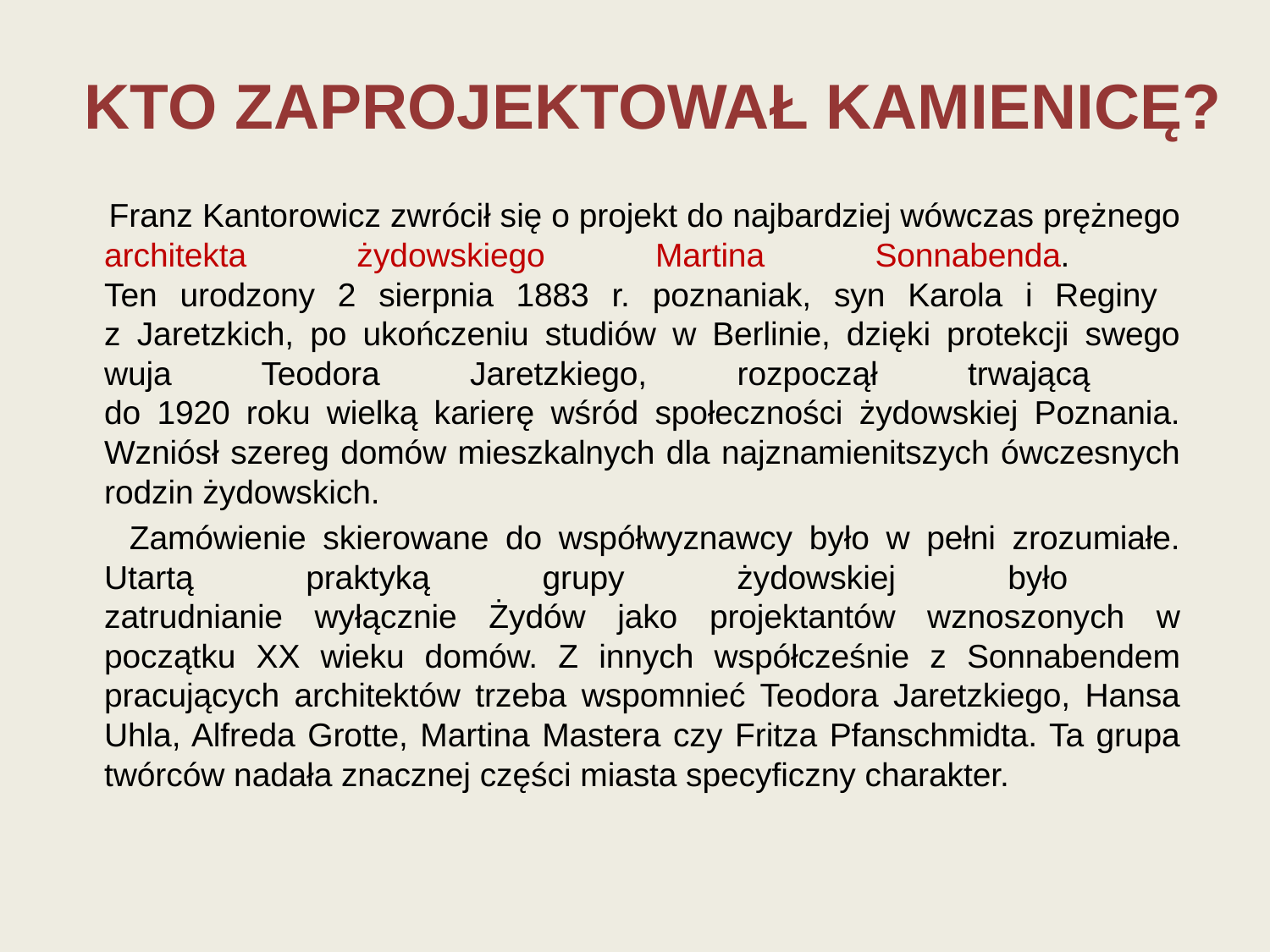

KTO ZAPROJEKTOWAŁ KAMIENICĘ?
      Franz Kantorowicz zwrócił się o projekt do najbardziej wówczas prężnego architekta żydowskiego Martina Sonnabenda.
Ten urodzony 2 sierpnia 1883 r. poznaniak, syn Karola i Reginy
z Jaretzkich, po ukończeniu studiów w Berlinie, dzięki protekcji swego wuja Teodora Jaretzkiego, rozpoczął trwającą
do 1920 roku wielką karierę wśród społeczności żydowskiej Poznania. Wzniósł szereg domów mieszkalnych dla najznamienitszych ówczesnych rodzin żydowskich.
    Zamówienie skierowane do współwyznawcy było w pełni zrozumiałe. Utartą praktyką grupy żydowskiej było
zatrudnianie wyłącznie Żydów jako projektantów wznoszonych w początku XX wieku domów. Z innych współcześnie z Sonnabendem pracujących architektów trzeba wspomnieć Teodora Jaretzkiego, Hansa Uhla, Alfreda Grotte, Martina Mastera czy Fritza Pfanschmidta. Ta grupa twórców nadała znacznej części miasta specyficzny charakter.